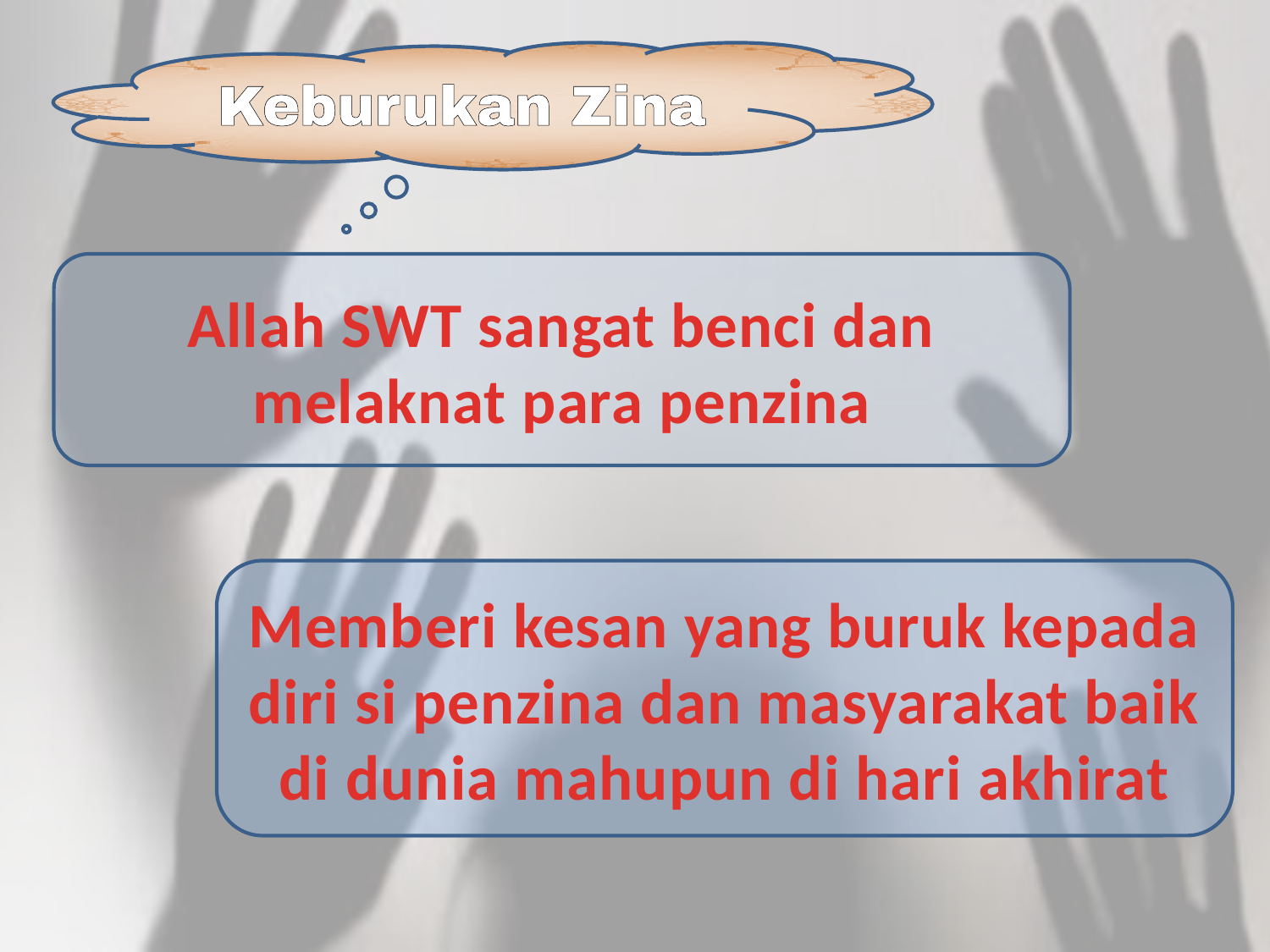

Keburukan Zina
Allah SWT sangat benci dan melaknat para penzina
Memberi kesan yang buruk kepada diri si penzina dan masyarakat baik di dunia mahupun di hari akhirat